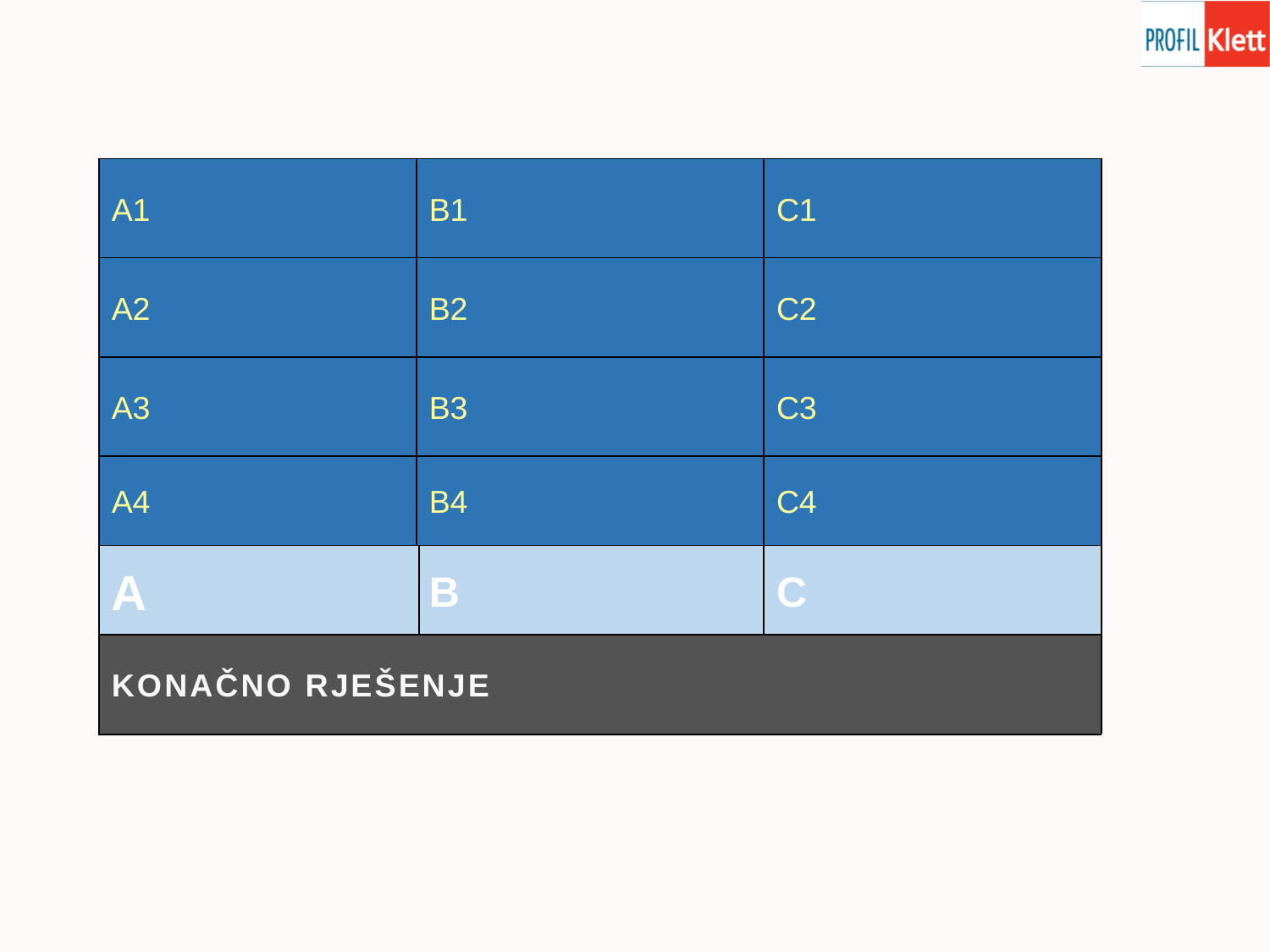

| SIJEČANJ | 18.3 | PONEDJELJAK |
| --- | --- | --- |
| 30 ILI 31 | 15.4. | PETAK |
| 28 ILI 29 | 20.11. | NEDJELJA |
| PROSINAC | 1.1. | SRIJEDA |
| MJESEC | NADNEVAK | DANI |
| KALENDAR |  |  |
A1
B1
C1
A2
B2
C2
A3
B3
C3
A4
B4
C4
A
B
C
KONAČNO RJEŠENJE